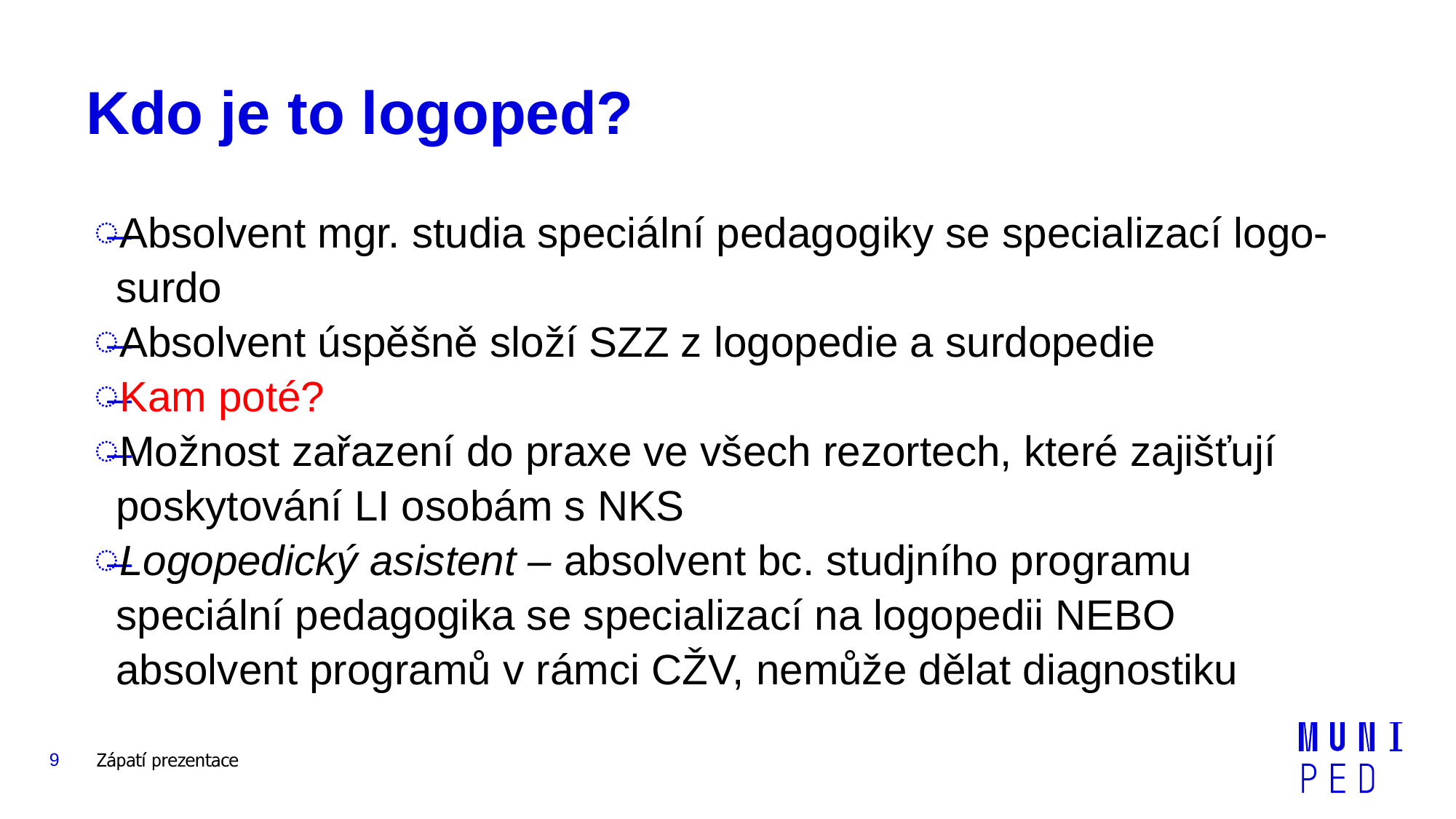

# Kdo je to logoped?
Absolvent mgr. studia speciální pedagogiky se specializací logo-surdo
Absolvent úspěšně složí SZZ z logopedie a surdopedie
Kam poté?
Možnost zařazení do praxe ve všech rezortech, které zajišťují poskytování LI osobám s NKS
Logopedický asistent – absolvent bc. studjního programu speciální pedagogika se specializací na logopedii NEBO absolvent programů v rámci CŽV, nemůže dělat diagnostiku
9
Zápatí prezentace